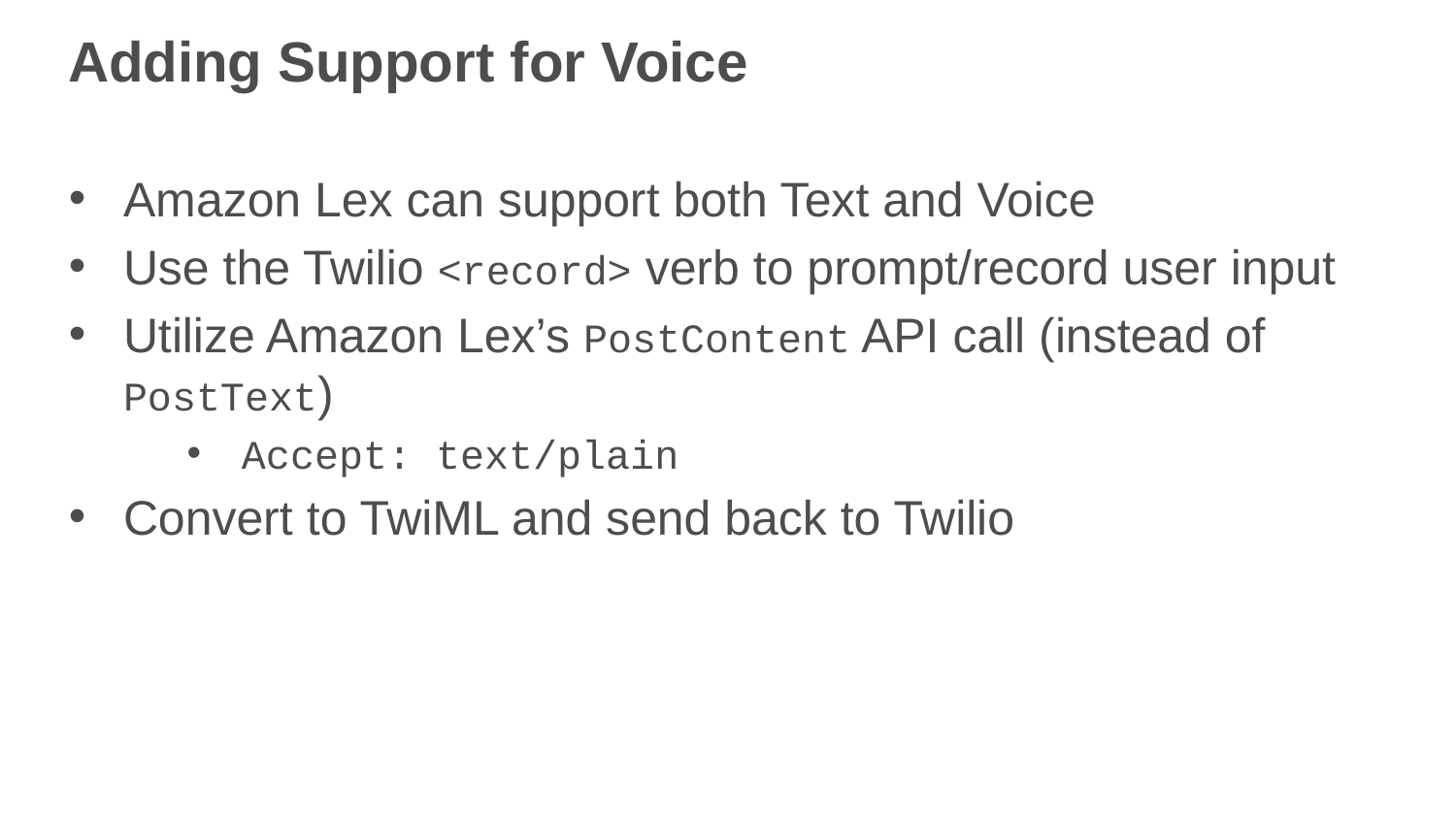

# Adding Support for Voice
Amazon Lex can support both Text and Voice
Use the Twilio <record> verb to prompt/record user input
Utilize Amazon Lex’s PostContent API call (instead of PostText)
Accept: text/plain
Convert to TwiML and send back to Twilio